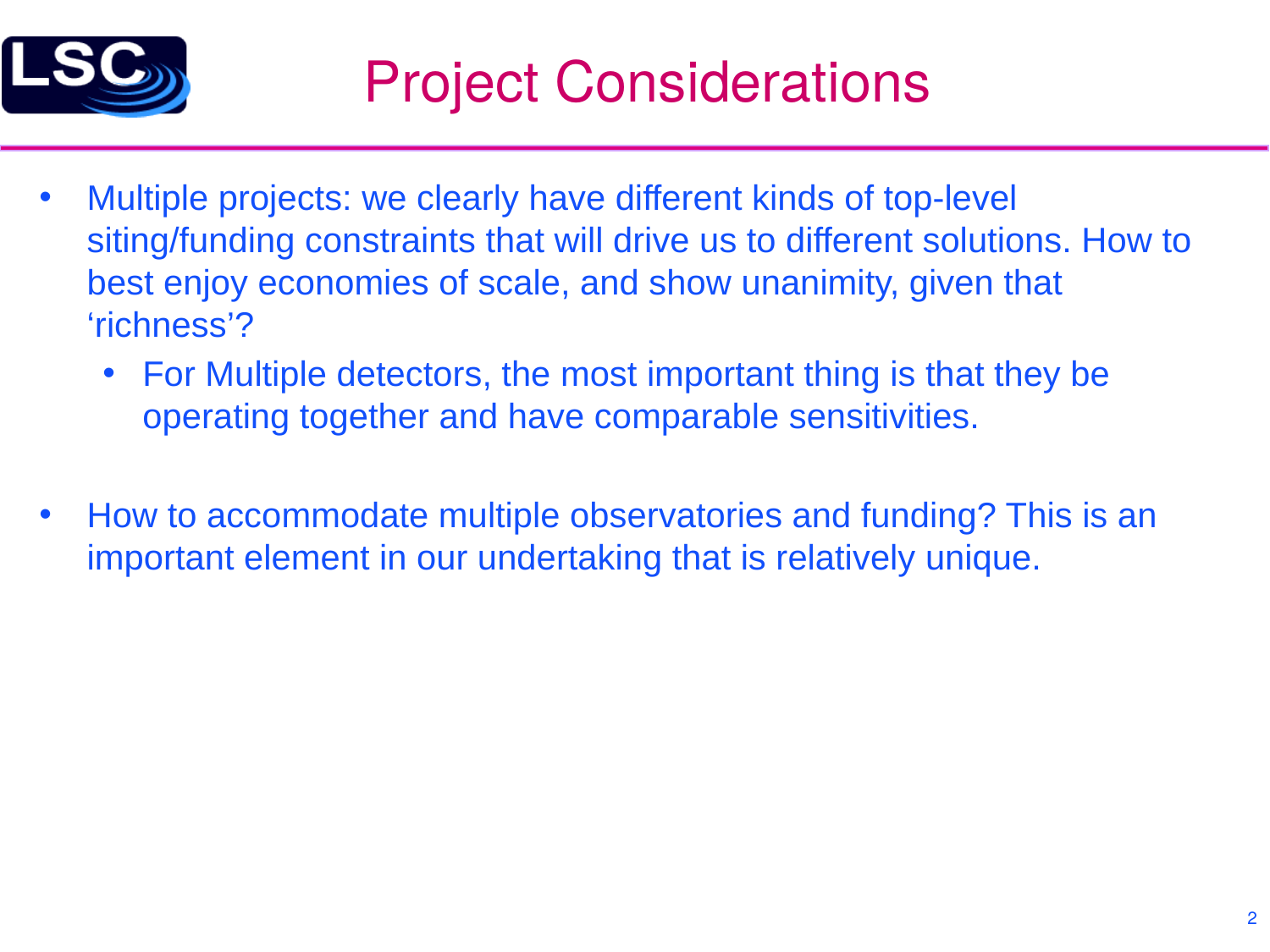

# Project Considerations
Multiple projects: we clearly have different kinds of top-level siting/funding constraints that will drive us to different solutions. How to best enjoy economies of scale, and show unanimity, given that ‘richness’?
For Multiple detectors, the most important thing is that they be operating together and have comparable sensitivities.

How to accommodate multiple observatories and funding? This is an important element in our undertaking that is relatively unique.

2